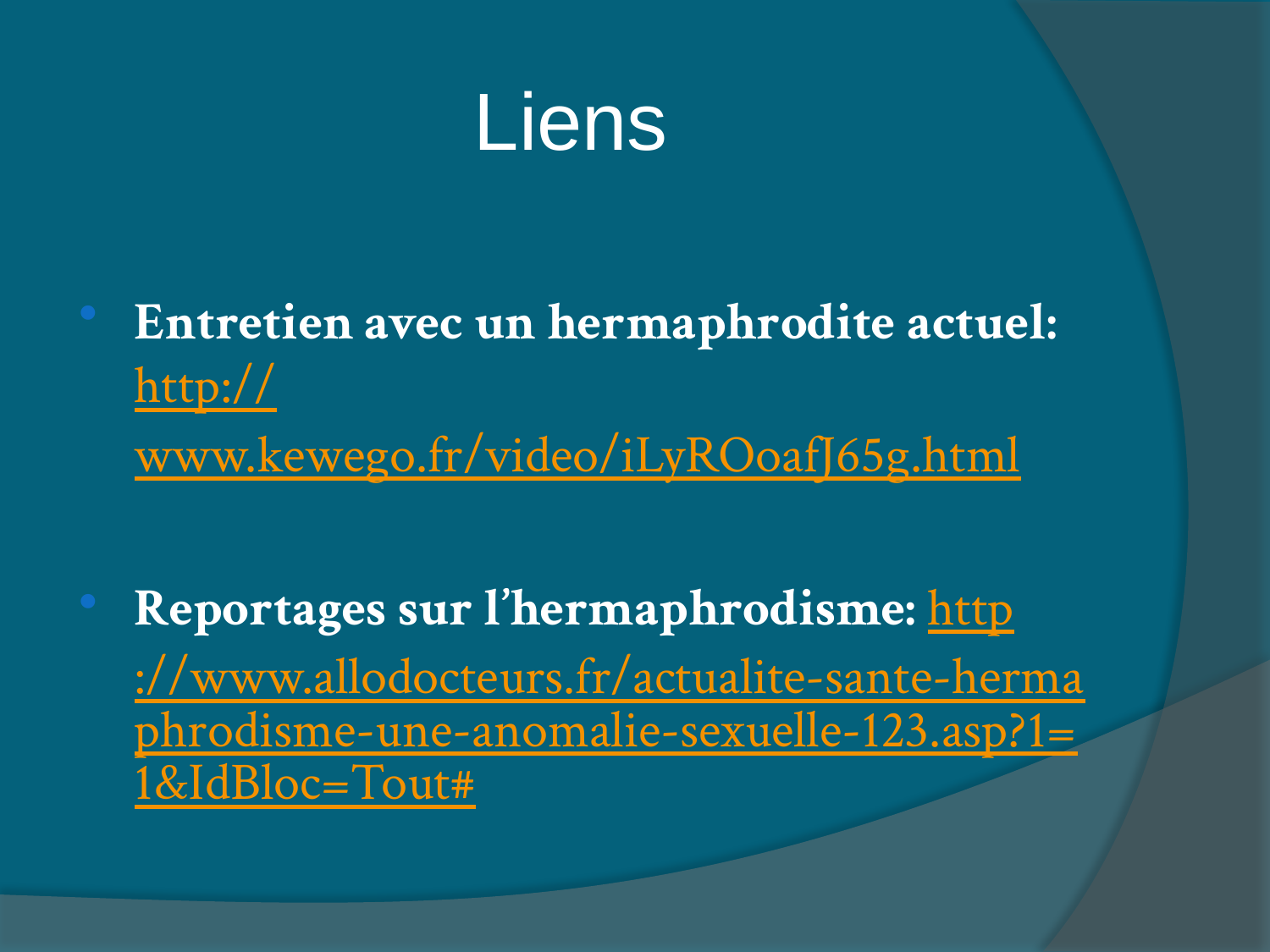

# Liens

Entretien avec un hermaphrodite actuel: http://www.kewego.fr/video/iLyROoafJ65g.html

Reportages sur l’hermaphrodisme: http://www.allodocteurs.fr/actualite-sante-hermaphrodisme-une-anomalie-sexuelle-123.asp?1=1&IdBloc=Tout#